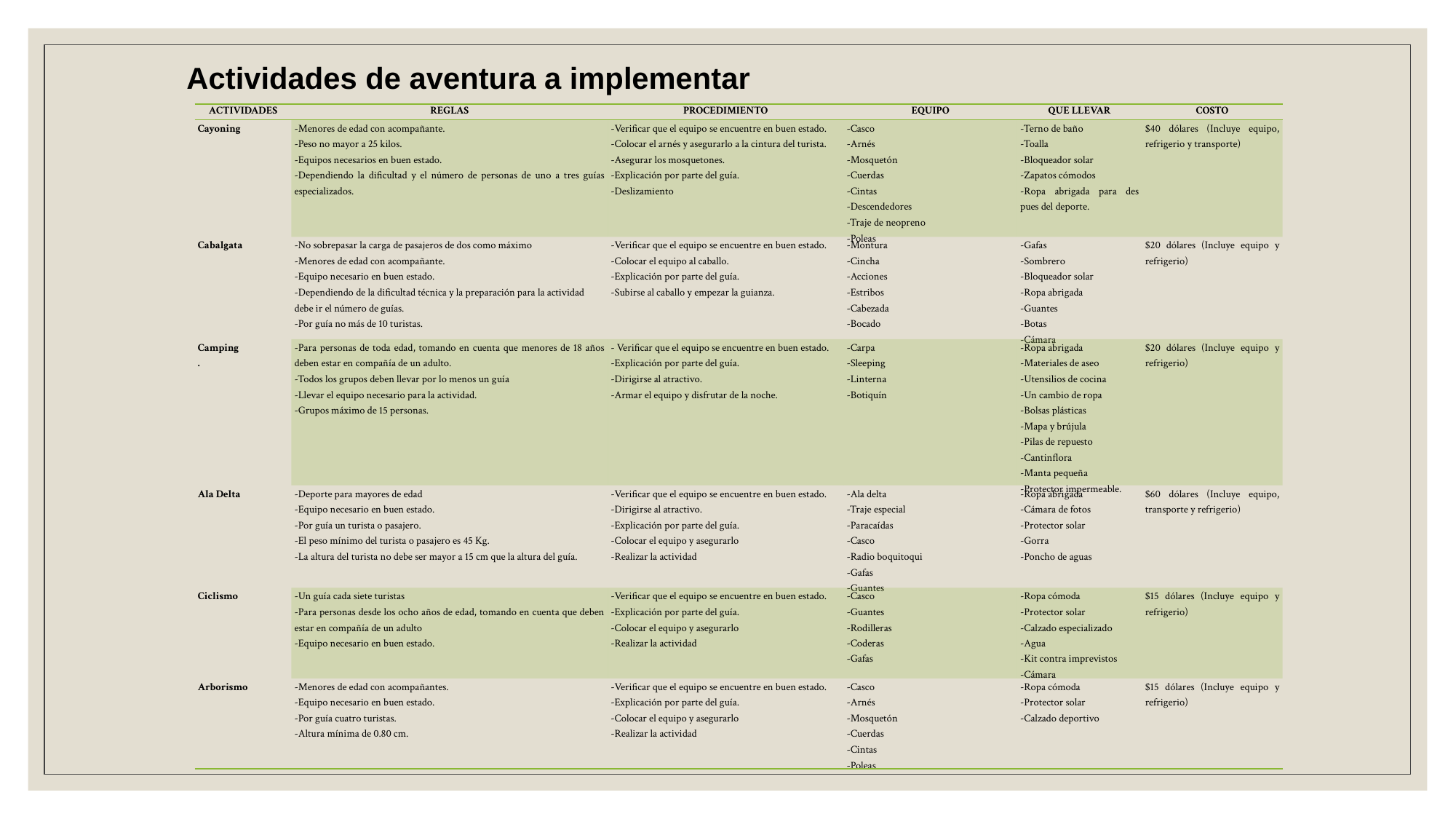

Actividades de aventura a implementar
| ACTIVIDADES | REGLAS | PROCEDIMIENTO | EQUIPO | QUE LLEVAR | COSTO |
| --- | --- | --- | --- | --- | --- |
| Cayoning | -Menores de edad con acompañante. -Peso no mayor a 25 kilos. -Equipos necesarios en buen estado. -Dependiendo la dificultad y el número de personas de uno a tres guías especializados. | -Verificar que el equipo se encuentre en buen estado. -Colocar el arnés y asegurarlo a la cintura del turista. -Asegurar los mosquetones. -Explicación por parte del guía. -Deslizamiento | -Casco -Arnés -Mosquetón -Cuerdas -Cintas -Descendedores -Traje de neopreno -Poleas | -Terno de baño -Toalla -Bloqueador solar -Zapatos cómodos -Ropa abrigada para des pues del deporte. | $40 dólares (Incluye equipo, refrigerio y transporte) |
| Cabalgata | -No sobrepasar la carga de pasajeros de dos como máximo -Menores de edad con acompañante. -Equipo necesario en buen estado. -Dependiendo de la dificultad técnica y la preparación para la actividad debe ir el número de guías. -Por guía no más de 10 turistas. | -Verificar que el equipo se encuentre en buen estado. -Colocar el equipo al caballo. -Explicación por parte del guía. -Subirse al caballo y empezar la guianza. | -Montura -Cincha -Acciones -Estribos -Cabezada -Bocado | -Gafas -Sombrero -Bloqueador solar -Ropa abrigada -Guantes -Botas -Cámara | $20 dólares (Incluye equipo y refrigerio) |
| Camping . | -Para personas de toda edad, tomando en cuenta que menores de 18 años deben estar en compañía de un adulto. -Todos los grupos deben llevar por lo menos un guía -Llevar el equipo necesario para la actividad. -Grupos máximo de 15 personas. | - Verificar que el equipo se encuentre en buen estado. -Explicación por parte del guía. -Dirigirse al atractivo. -Armar el equipo y disfrutar de la noche. | -Carpa -Sleeping -Linterna -Botiquín | -Ropa abrigada -Materiales de aseo -Utensilios de cocina -Un cambio de ropa -Bolsas plásticas -Mapa y brújula -Pilas de repuesto -Cantinflora -Manta pequeña -Protector impermeable. | $20 dólares (Incluye equipo y refrigerio) |
| Ala Delta | -Deporte para mayores de edad -Equipo necesario en buen estado. -Por guía un turista o pasajero. -El peso mínimo del turista o pasajero es 45 Kg. -La altura del turista no debe ser mayor a 15 cm que la altura del guía. | -Verificar que el equipo se encuentre en buen estado. -Dirigirse al atractivo. -Explicación por parte del guía. -Colocar el equipo y asegurarlo -Realizar la actividad | -Ala delta -Traje especial -Paracaídas -Casco -Radio boquitoqui -Gafas -Guantes | -Ropa abrigada -Cámara de fotos -Protector solar -Gorra -Poncho de aguas | $60 dólares (Incluye equipo, transporte y refrigerio) |
| Ciclismo | -Un guía cada siete turistas -Para personas desde los ocho años de edad, tomando en cuenta que deben estar en compañía de un adulto -Equipo necesario en buen estado. | -Verificar que el equipo se encuentre en buen estado. -Explicación por parte del guía. -Colocar el equipo y asegurarlo -Realizar la actividad | -Casco -Guantes -Rodilleras -Coderas -Gafas | -Ropa cómoda -Protector solar -Calzado especializado -Agua -Kit contra imprevistos -Cámara | $15 dólares (Incluye equipo y refrigerio) |
| Arborismo | -Menores de edad con acompañantes. -Equipo necesario en buen estado. -Por guía cuatro turistas. -Altura mínima de 0.80 cm. | -Verificar que el equipo se encuentre en buen estado. -Explicación por parte del guía. -Colocar el equipo y asegurarlo -Realizar la actividad | -Casco -Arnés -Mosquetón -Cuerdas -Cintas -Poleas | -Ropa cómoda -Protector solar -Calzado deportivo | $15 dólares (Incluye equipo y refrigerio) |